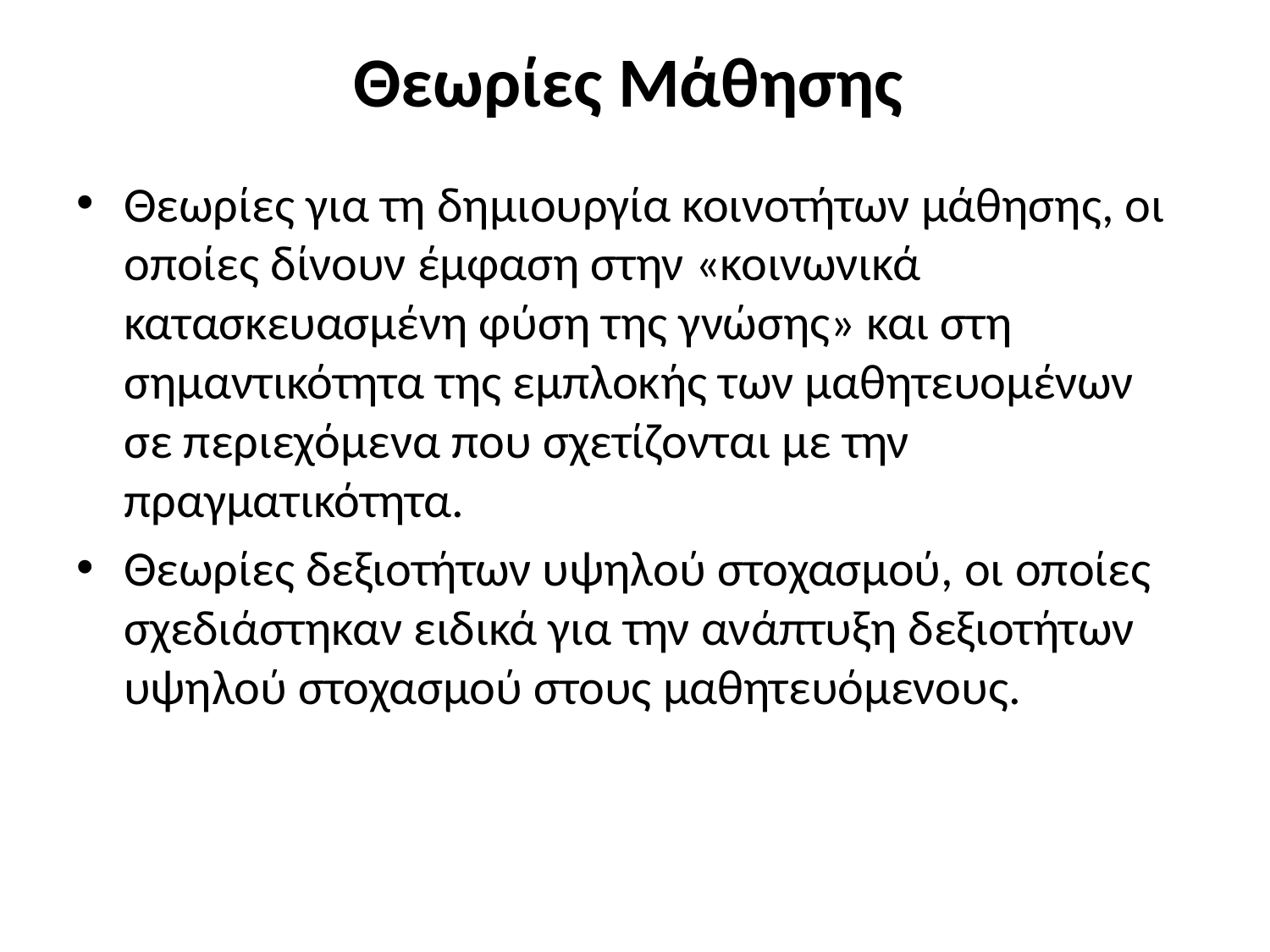

# Θεωρίες Μάθησης
Θεωρίες για τη δημιουργία κοινοτήτων μάθησης, οι οποίες δίνουν έμφαση στην «κοινωνικά κατασκευασμένη φύση της γνώσης» και στη σημαντικότητα της εμπλοκής των μαθητευομένων σε περιεχόμενα που σχετίζονται με την πραγματικότητα.
Θεωρίες δεξιοτήτων υψηλού στοχασμού, οι οποίες σχεδιάστηκαν ειδικά για την ανάπτυξη δεξιοτήτων υψηλού στοχασμού στους μαθητευόμενους.